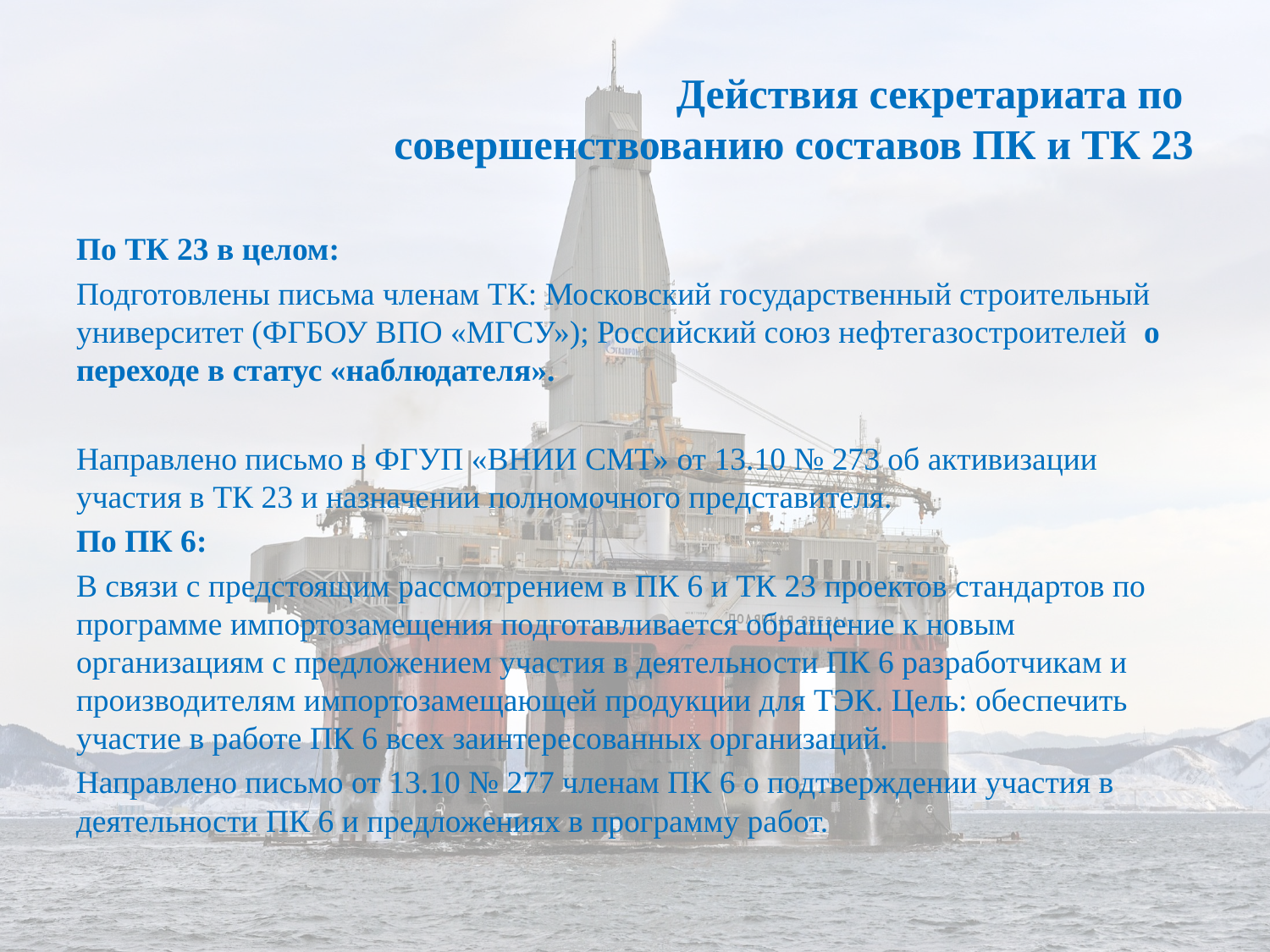

# Действия секретариата по совершенствованию составов ПК и ТК 23
По ТК 23 в целом:
Подготовлены письма членам ТК: Московский государственный строительный университет (ФГБОУ ВПО «МГСУ»); Российский союз нефтегазостроителей  о переходе в статус «наблюдателя».

Направлено письмо в ФГУП «ВНИИ СМТ» от 13.10 № 273 об активизации участия в ТК 23 и назначении полномочного представителя.
По ПК 6:
В связи с предстоящим рассмотрением в ПК 6 и ТК 23 проектов стандартов по программе импортозамещения подготавливается обращение к новым организациям с предложением участия в деятельности ПК 6 разработчикам и производителям импортозамещающей продукции для ТЭК. Цель: обеспечить участие в работе ПК 6 всех заинтересованных организаций.
Направлено письмо от 13.10 № 277 членам ПК 6 о подтверждении участия в деятельности ПК 6 и предложениях в программу работ.